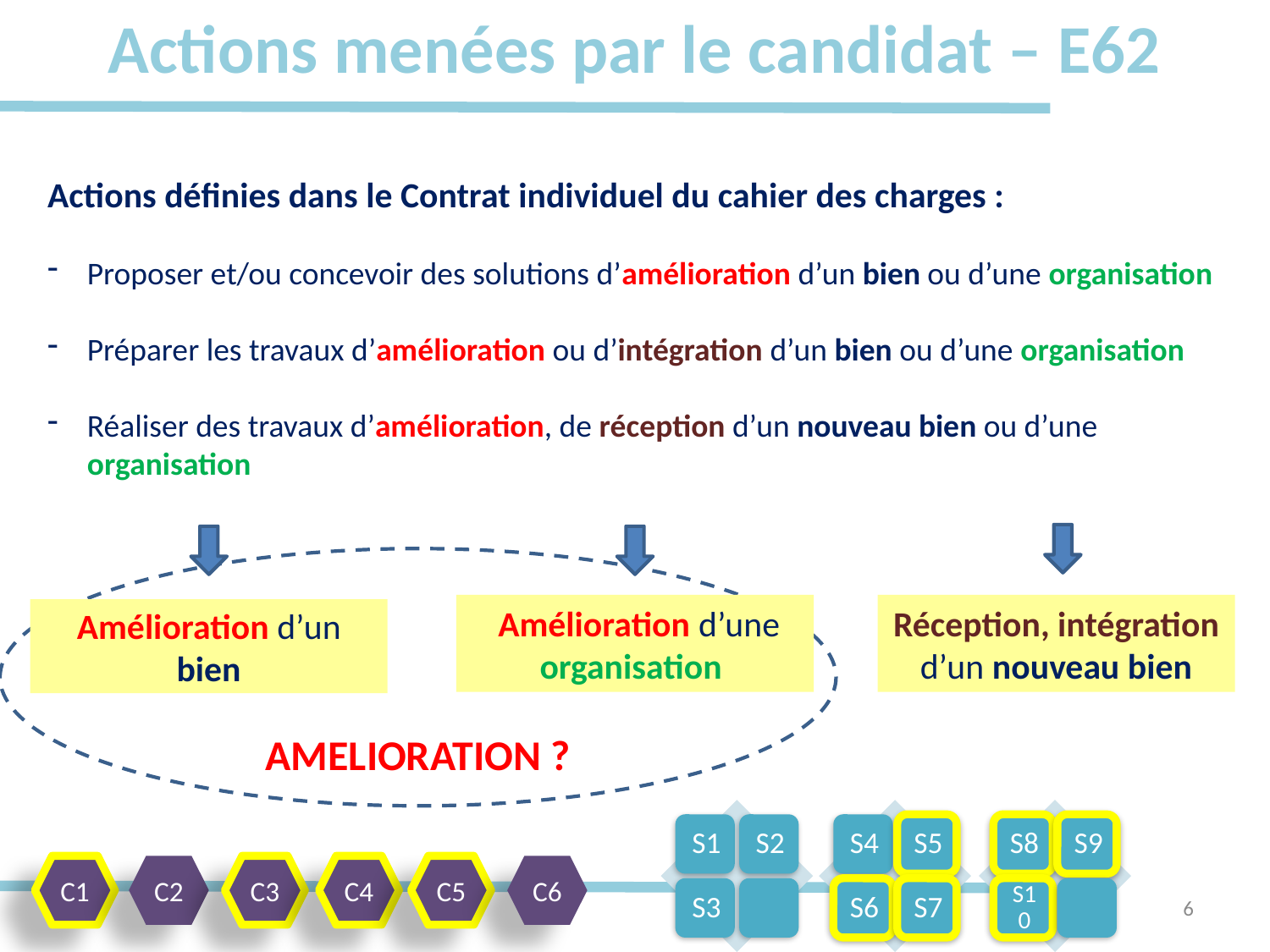

# Actions menées par le candidat – E62
Actions définies dans le Contrat individuel du cahier des charges :

Proposer et/ou concevoir des solutions d’amélioration d’un bien ou d’une organisation

Préparer les travaux d’amélioration ou d’intégration d’un bien ou d’une organisation

Réaliser des travaux d’amélioration, de réception d’un nouveau bien ou d’une organisation

AMELIORATION ?
 Amélioration d’une organisation
Réception, intégration d’un nouveau bien
Amélioration d’un bien
S1
S2
S3

S4
S5
S6
S7
S8
S9
S10
C1
C2
C3
C4
C5
C6
6